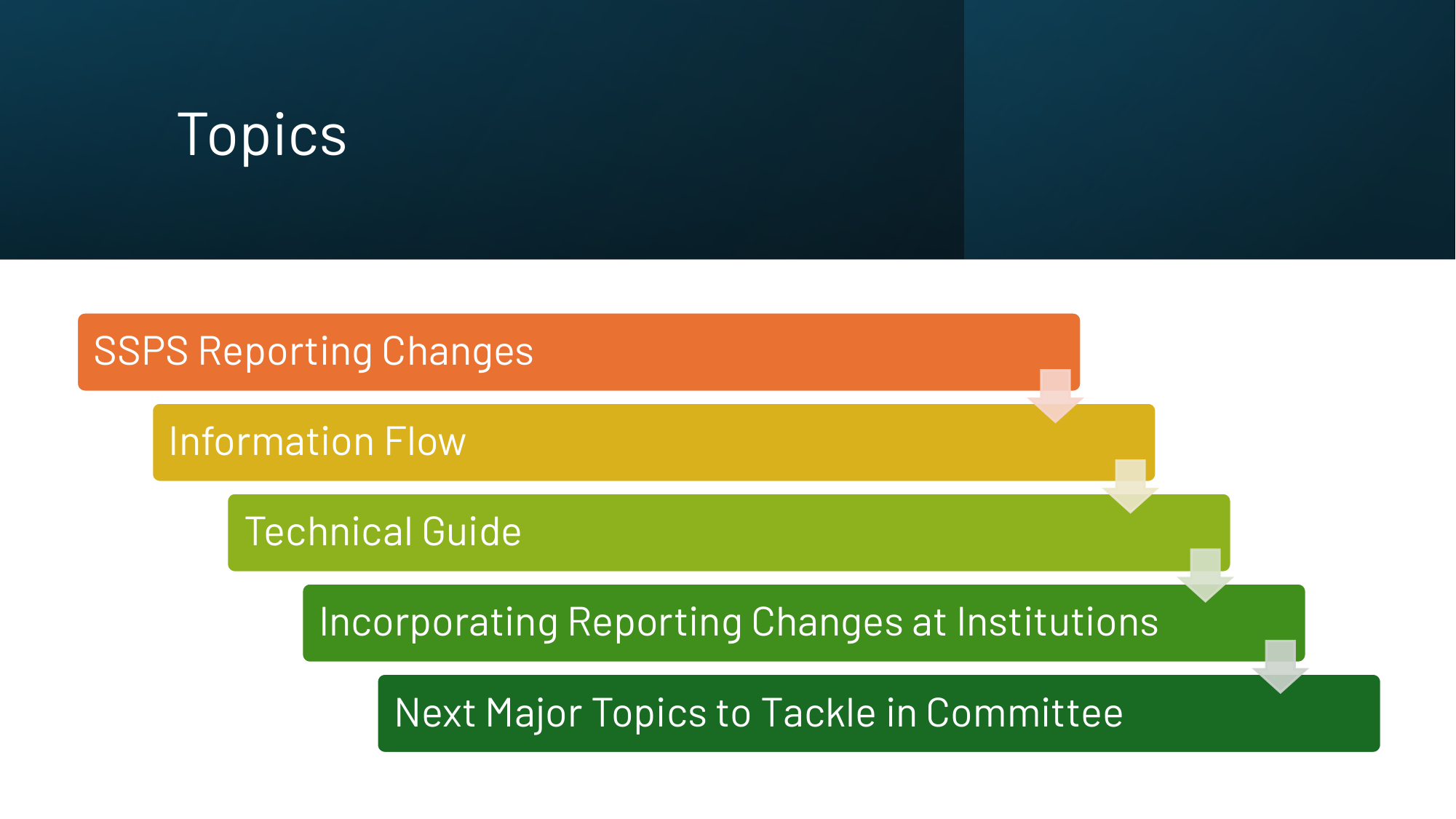

Topics
SSPS Reporting Changes
Information Flow
Technical Guide
Incorporating Reporting Changes at Institutions
Next Major Topics to Tackle in Committee